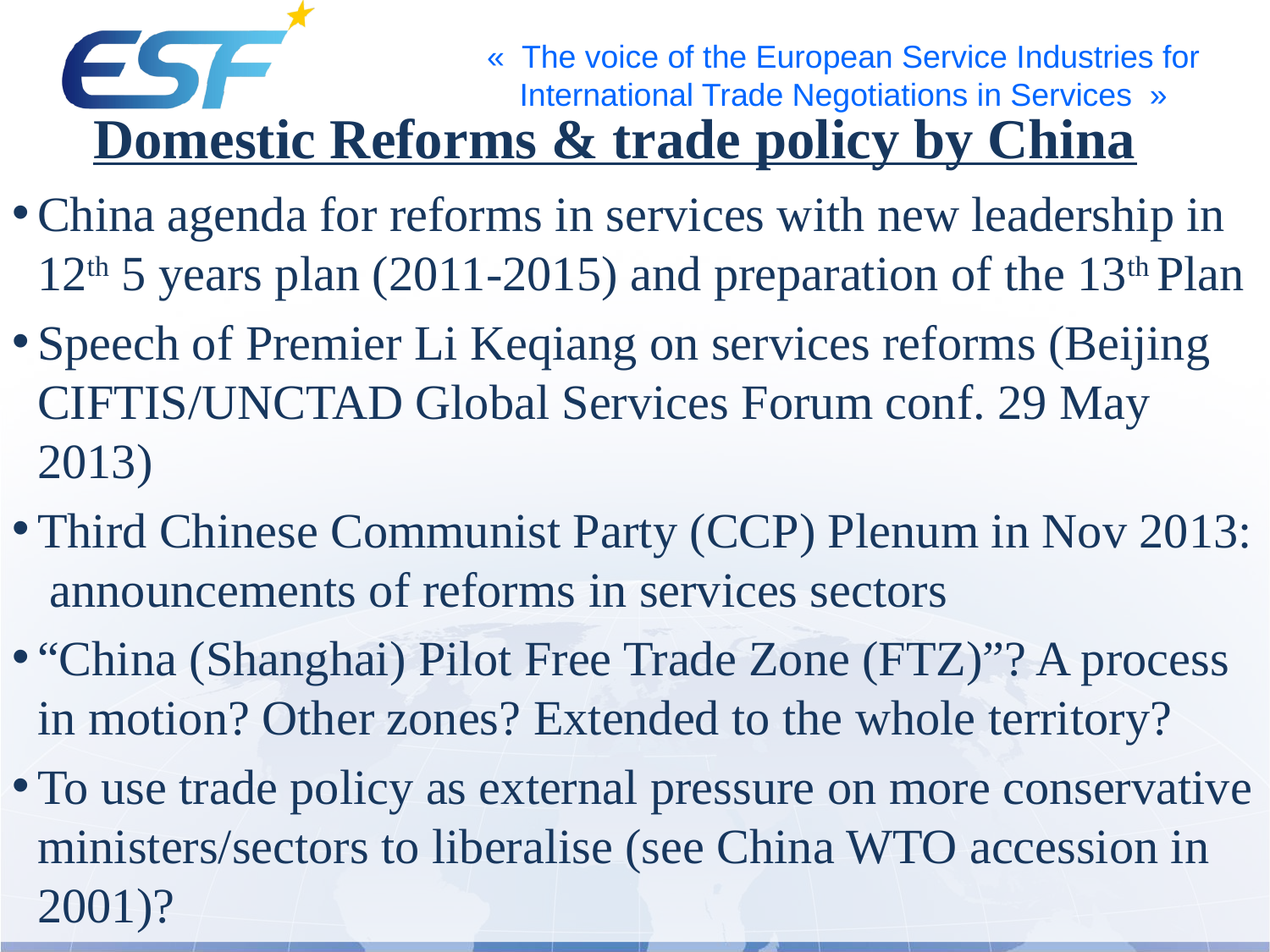

# Domestic Reforms & trade policy by China
China agenda for reforms in services with new leadership in 12th 5 years plan (2011-2015) and preparation of the 13th Plan
Speech of Premier Li Keqiang on services reforms (Beijing CIFTIS/UNCTAD Global Services Forum conf. 29 May 2013)
Third Chinese Communist Party (CCP) Plenum in Nov 2013:  announcements of reforms in services sectors
“China (Shanghai) Pilot Free Trade Zone (FTZ)”? A process in motion? Other zones? Extended to the whole territory?
To use trade policy as external pressure on more conservative ministers/sectors to liberalise (see China WTO accession in 2001)?